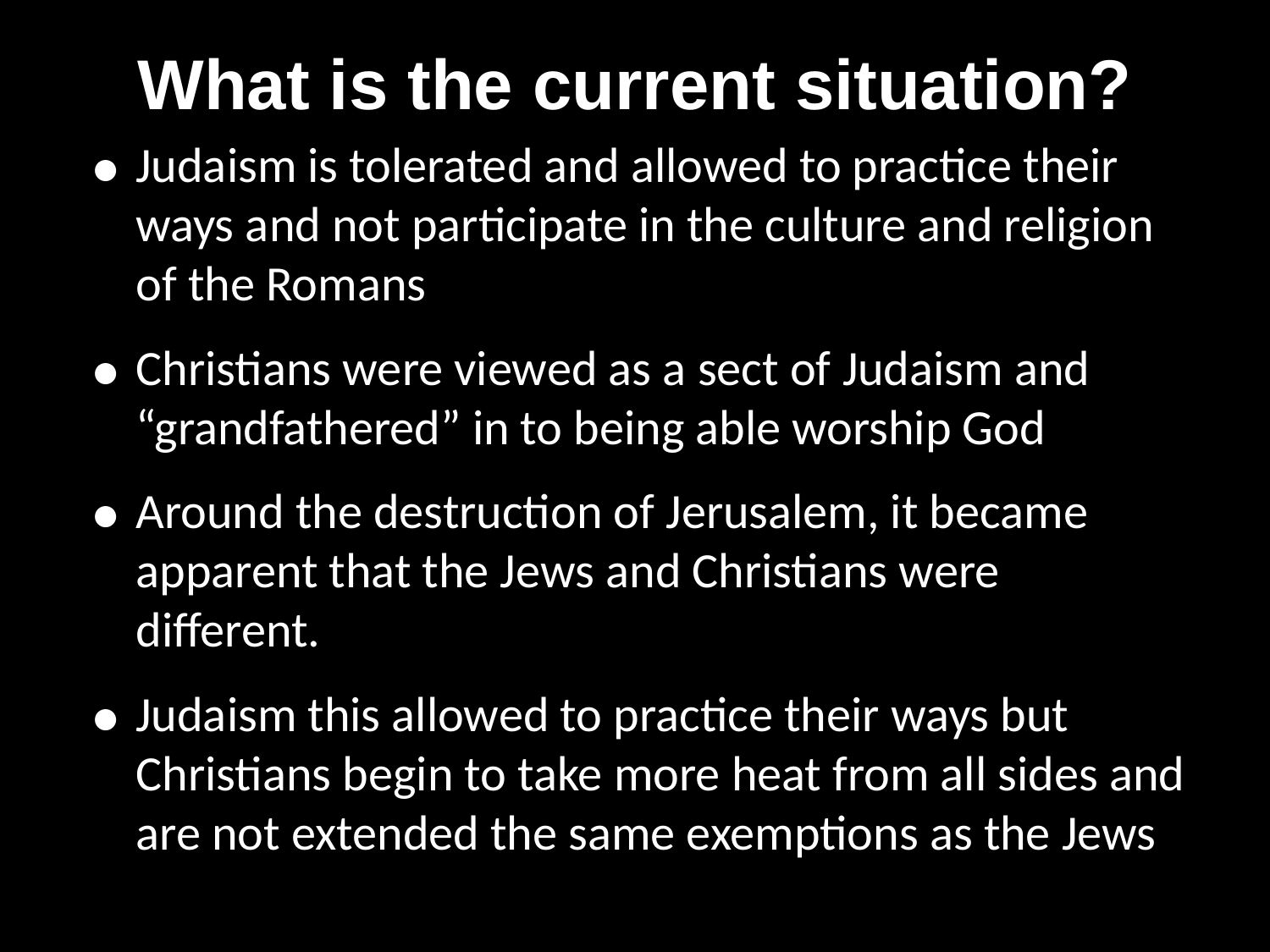

What is the current situation?
Judaism is tolerated and allowed to practice their ways and not participate in the culture and religion of the Romans
Christians were viewed as a sect of Judaism and “grandfathered” in to being able worship God
Around the destruction of Jerusalem, it became apparent that the Jews and Christians were different.
Judaism this allowed to practice their ways but Christians begin to take more heat from all sides and are not extended the same exemptions as the Jews